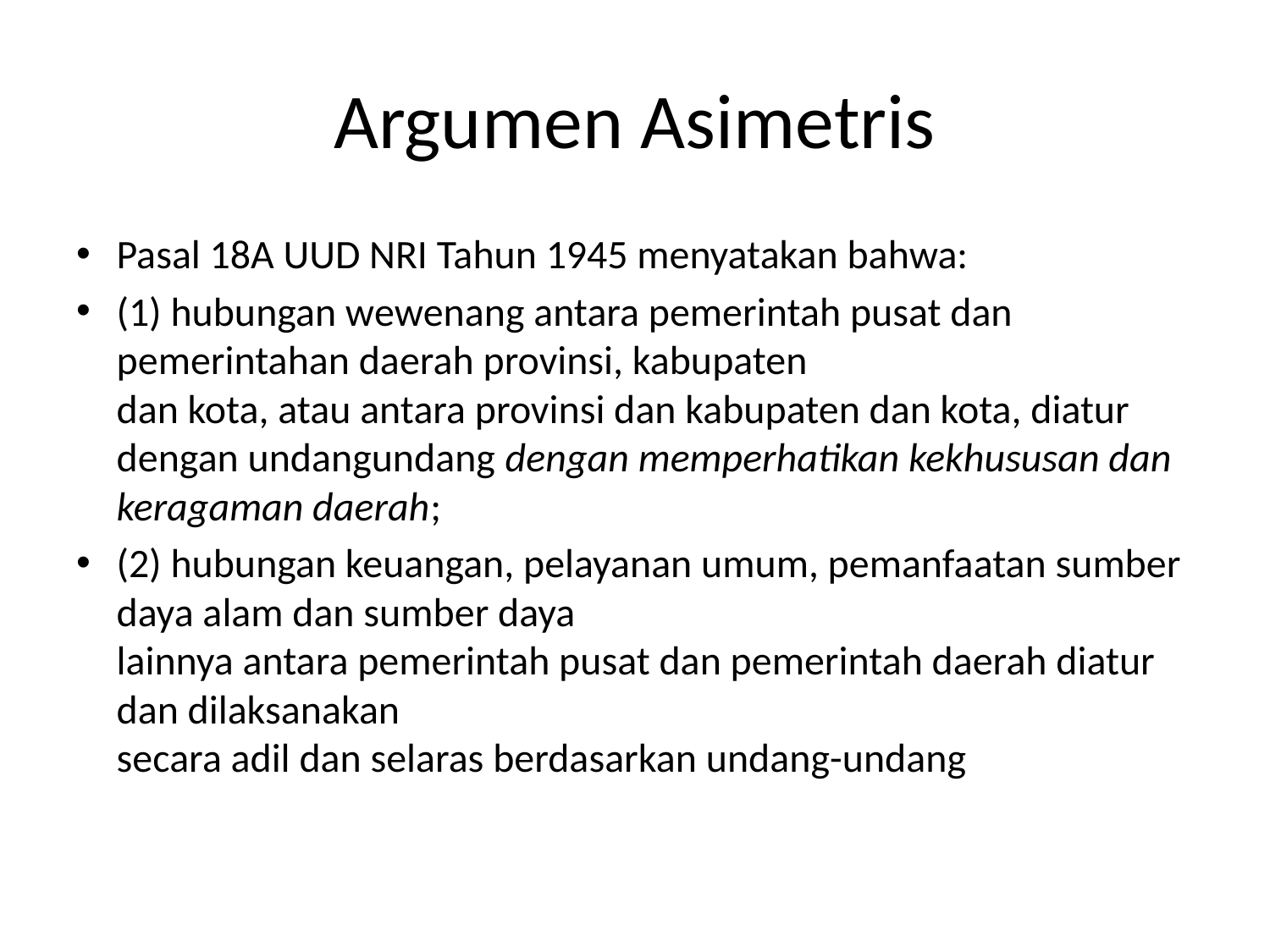

# Argumen Asimetris
Pasal 18A UUD NRI Tahun 1945 menyatakan bahwa:
(1) hubungan wewenang antara pemerintah pusat dan pemerintahan daerah provinsi, kabupaten
dan kota, atau antara provinsi dan kabupaten dan kota, diatur dengan undangundang dengan memperhatikan kekhususan dan keragaman daerah;
(2) hubungan keuangan, pelayanan umum, pemanfaatan sumber daya alam dan sumber daya
lainnya antara pemerintah pusat dan pemerintah daerah diatur dan dilaksanakan
secara adil dan selaras berdasarkan undang-undang